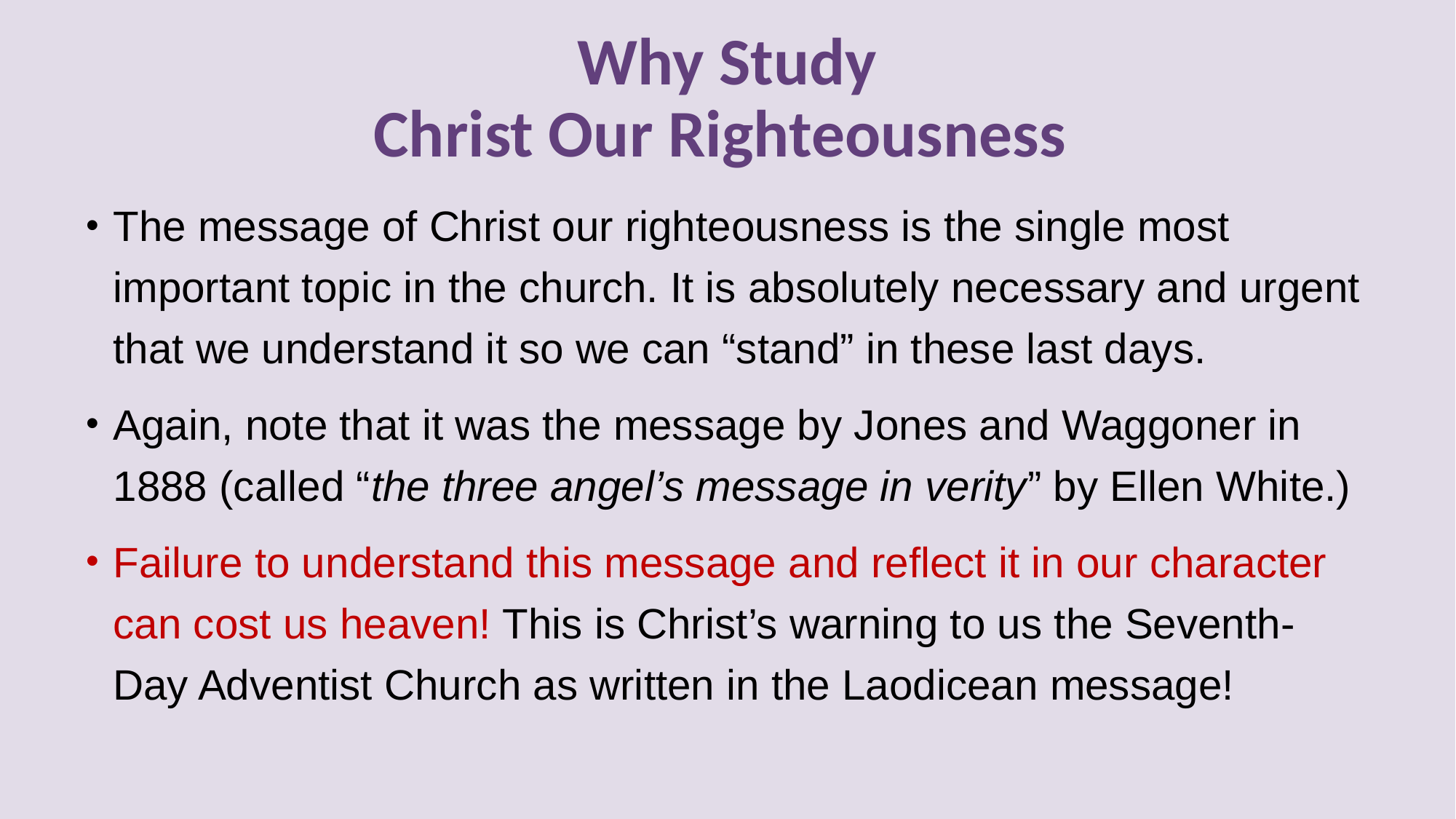

Why Study
Christ Our Righteousness
The message of Christ our righteousness is the single most important topic in the church. It is absolutely necessary and urgent that we understand it so we can “stand” in these last days.
Again, note that it was the message by Jones and Waggoner in 1888 (called “the three angel’s message in verity” by Ellen White.)
Failure to understand this message and reflect it in our character can cost us heaven! This is Christ’s warning to us the Seventh-Day Adventist Church as written in the Laodicean message!